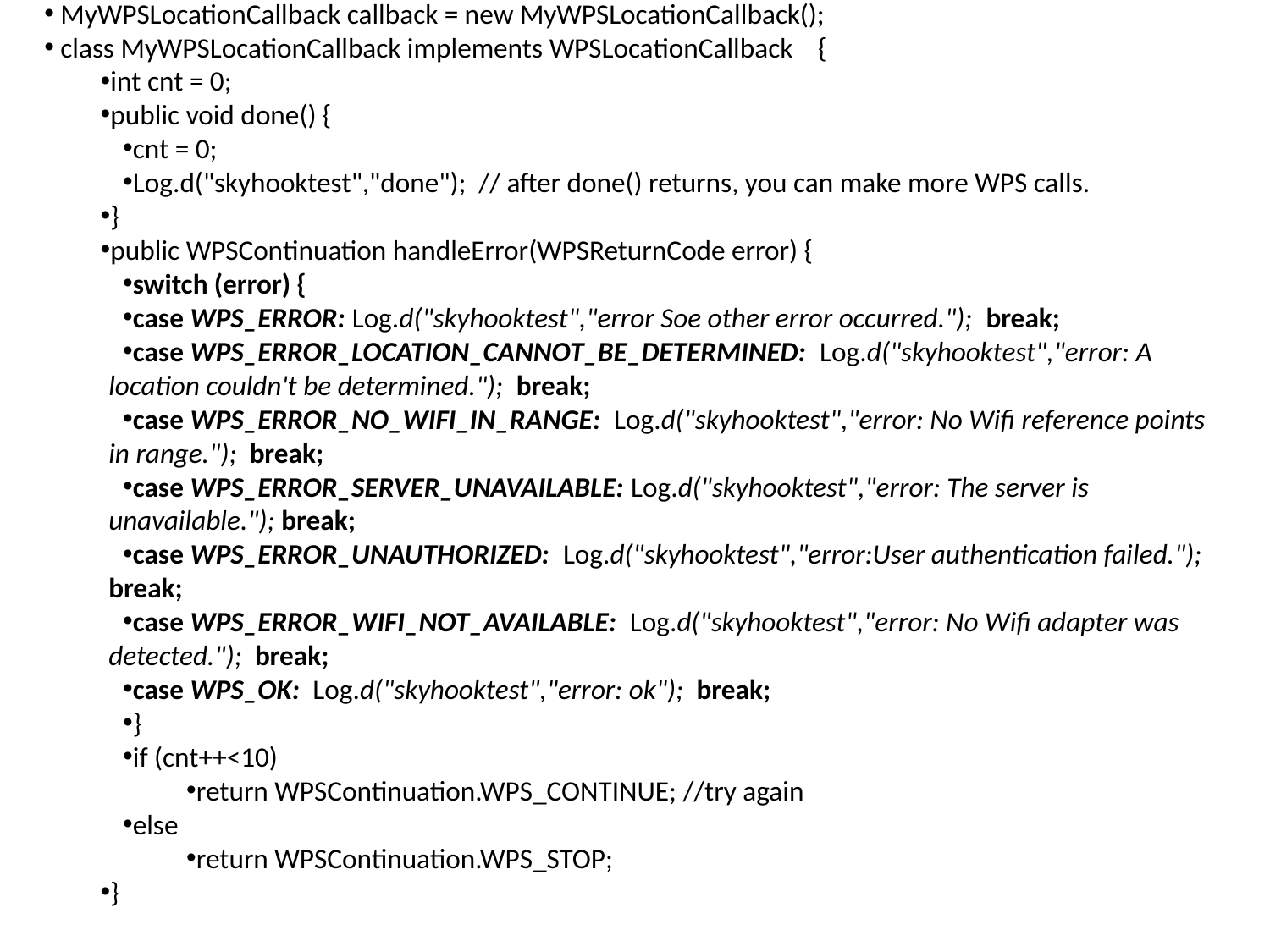

MyWPSLocationCallback callback = new MyWPSLocationCallback();
 class MyWPSLocationCallback implements WPSLocationCallback    {
int cnt = 0;
public void done() {
cnt = 0;
Log.d("skyhooktest","done");  // after done() returns, you can make more WPS calls.
}
public WPSContinuation handleError(WPSReturnCode error) {
switch (error) {
case WPS_ERROR: Log.d("skyhooktest","error Soe other error occurred.");  break;
case WPS_ERROR_LOCATION_CANNOT_BE_DETERMINED:  Log.d("skyhooktest","error: A location couldn't be determined.");  break;
case WPS_ERROR_NO_WIFI_IN_RANGE:  Log.d("skyhooktest","error: No Wifi reference points in range.");  break;
case WPS_ERROR_SERVER_UNAVAILABLE: Log.d("skyhooktest","error: The server is unavailable."); break;
case WPS_ERROR_UNAUTHORIZED:  Log.d("skyhooktest","error:User authentication failed.");  break;
case WPS_ERROR_WIFI_NOT_AVAILABLE:  Log.d("skyhooktest","error: No Wifi adapter was detected.");  break;
case WPS_OK:  Log.d("skyhooktest","error: ok");  break;
}
if (cnt++<10)
return WPSContinuation.WPS_CONTINUE; //try again
else
return WPSContinuation.WPS_STOP;
}